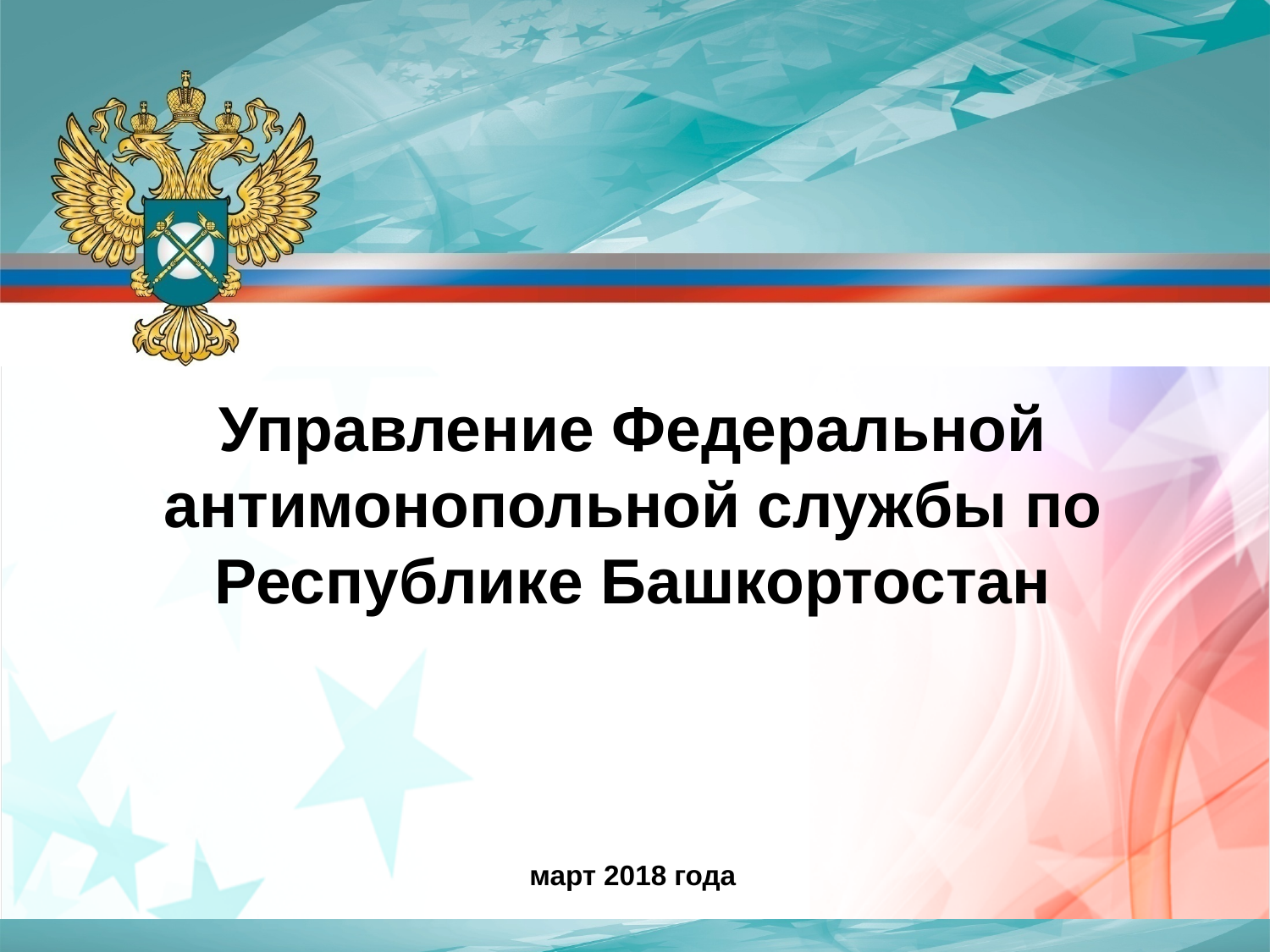

Управление Федеральной антимонопольной службы по Республике Башкортостан

март 2018 года